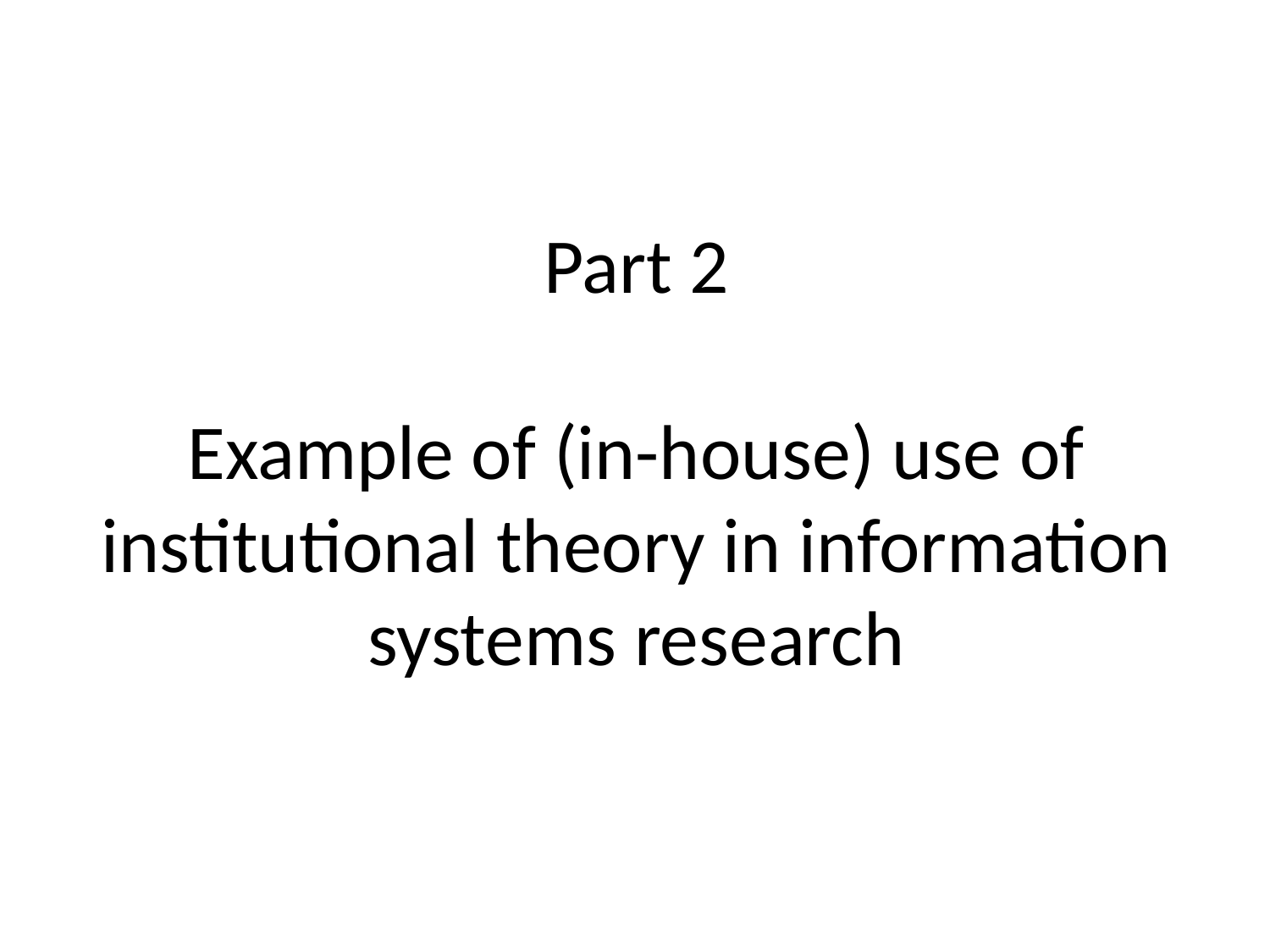

# Part 2 Example of (in-house) use of institutional theory in information systems research